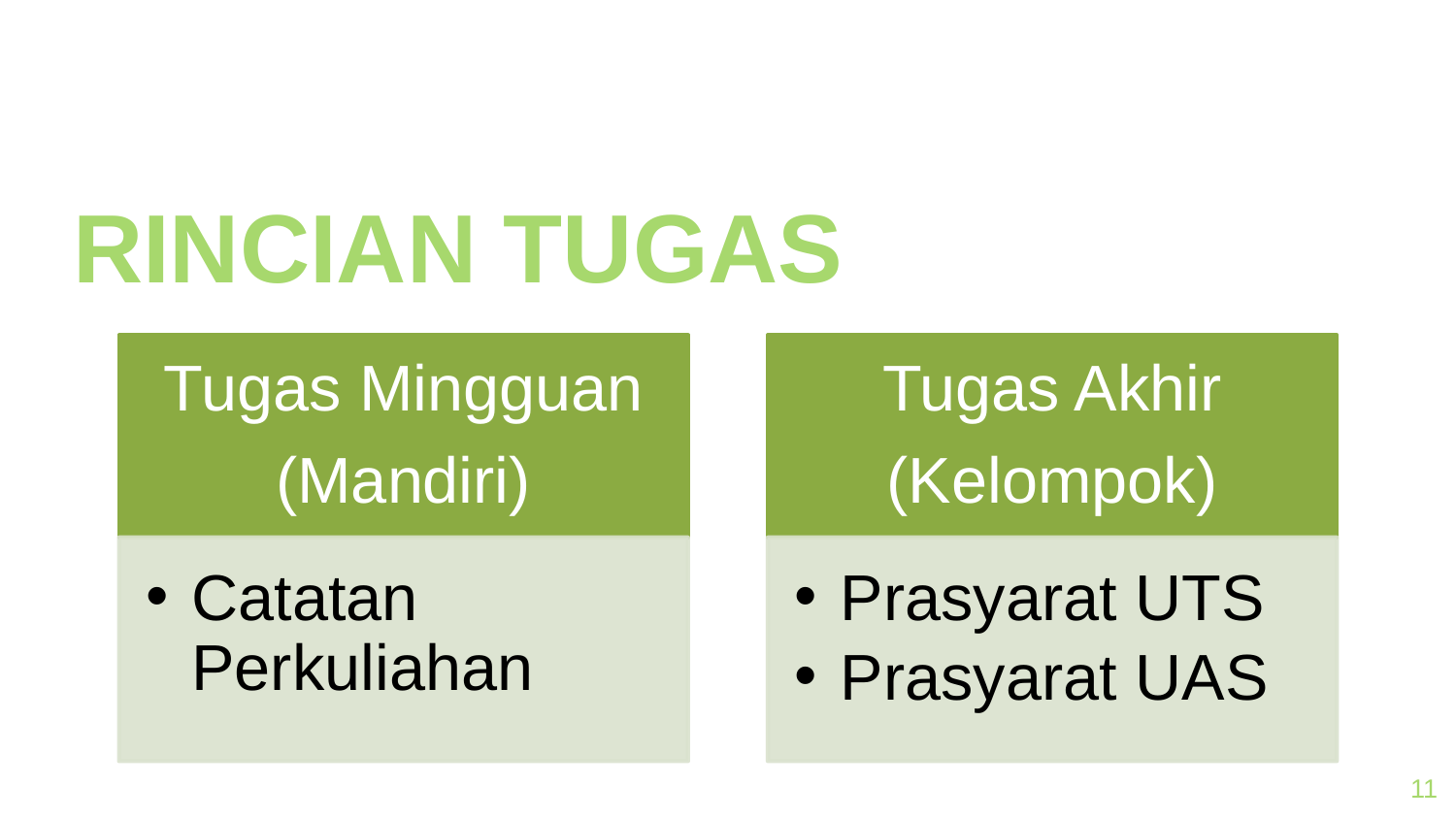

# RINCIAN TUGAS
Tugas Mingguan
(Mandiri)
Catatan Perkuliahan
Tugas Akhir
(Kelompok)
Prasyarat UTS
Prasyarat UAS
11